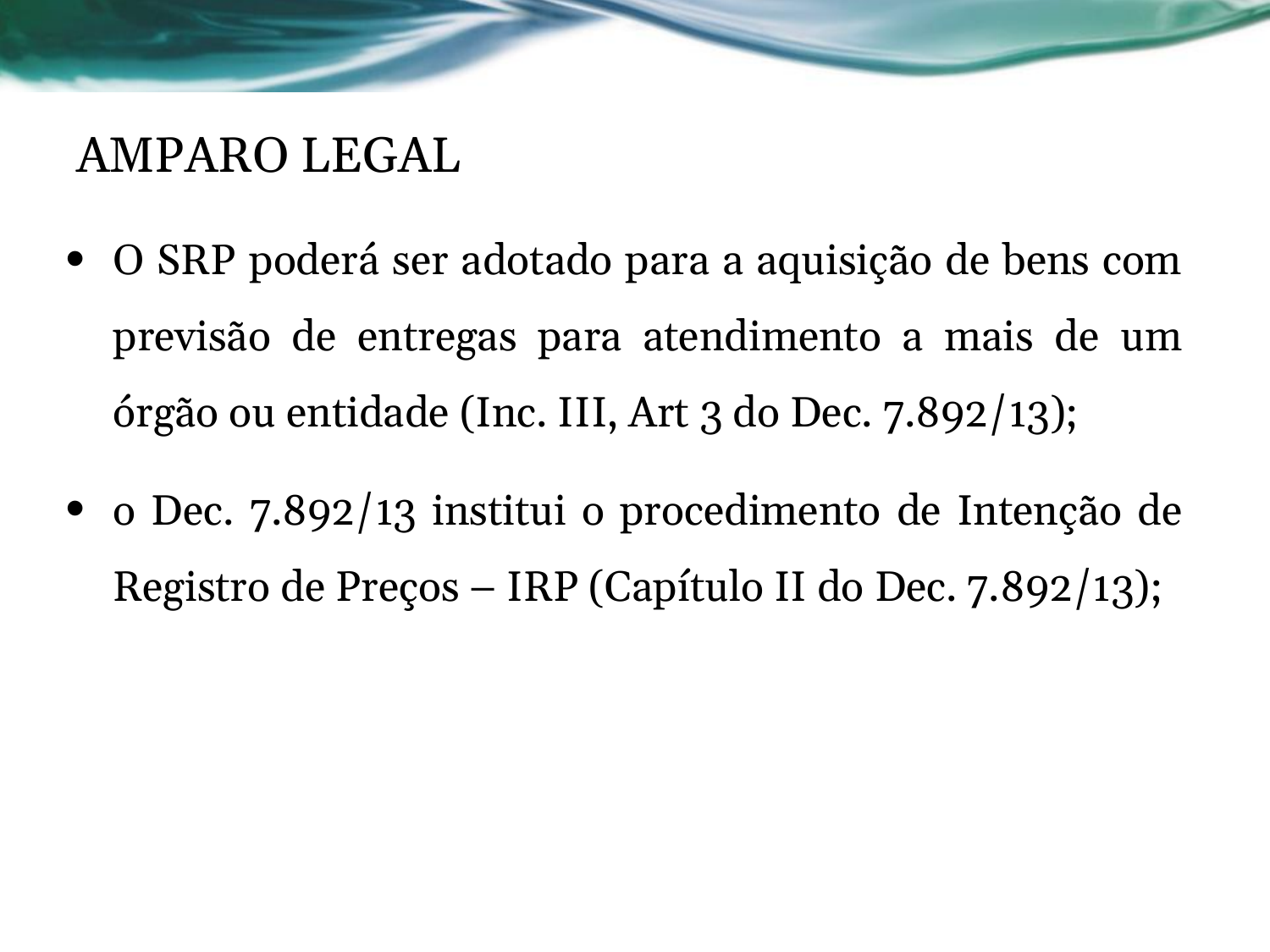

# AMPARO LEGAL
O SRP poderá ser adotado para a aquisição de bens com previsão de entregas para atendimento a mais de um órgão ou entidade (Inc. III, Art 3 do Dec. 7.892/13);
o Dec. 7.892/13 institui o procedimento de Intenção de Registro de Preços – IRP (Capítulo II do Dec. 7.892/13);